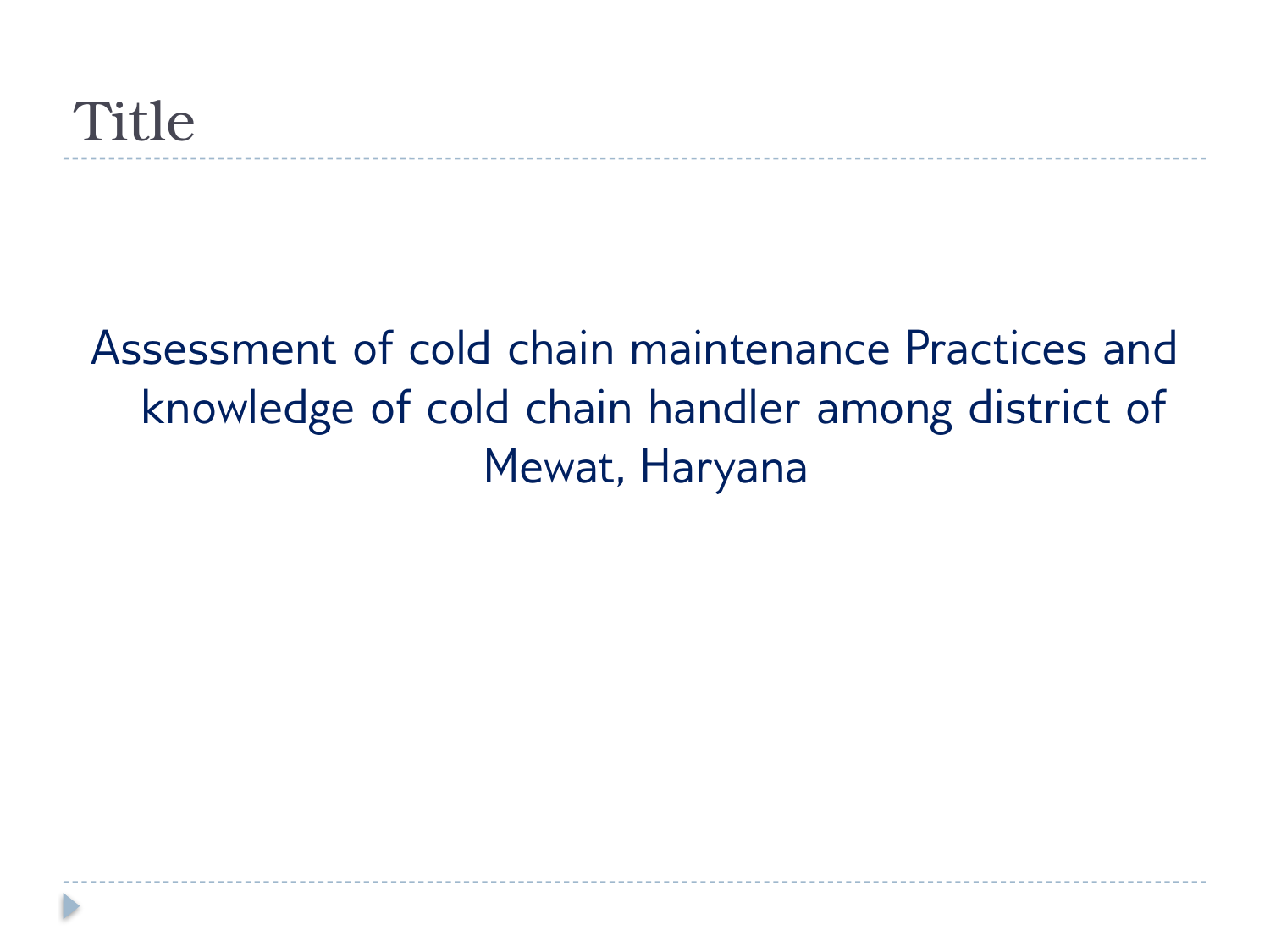

# Title

Assessment of cold chain maintenance Practices and knowledge of cold chain handler among district of Mewat, Haryana